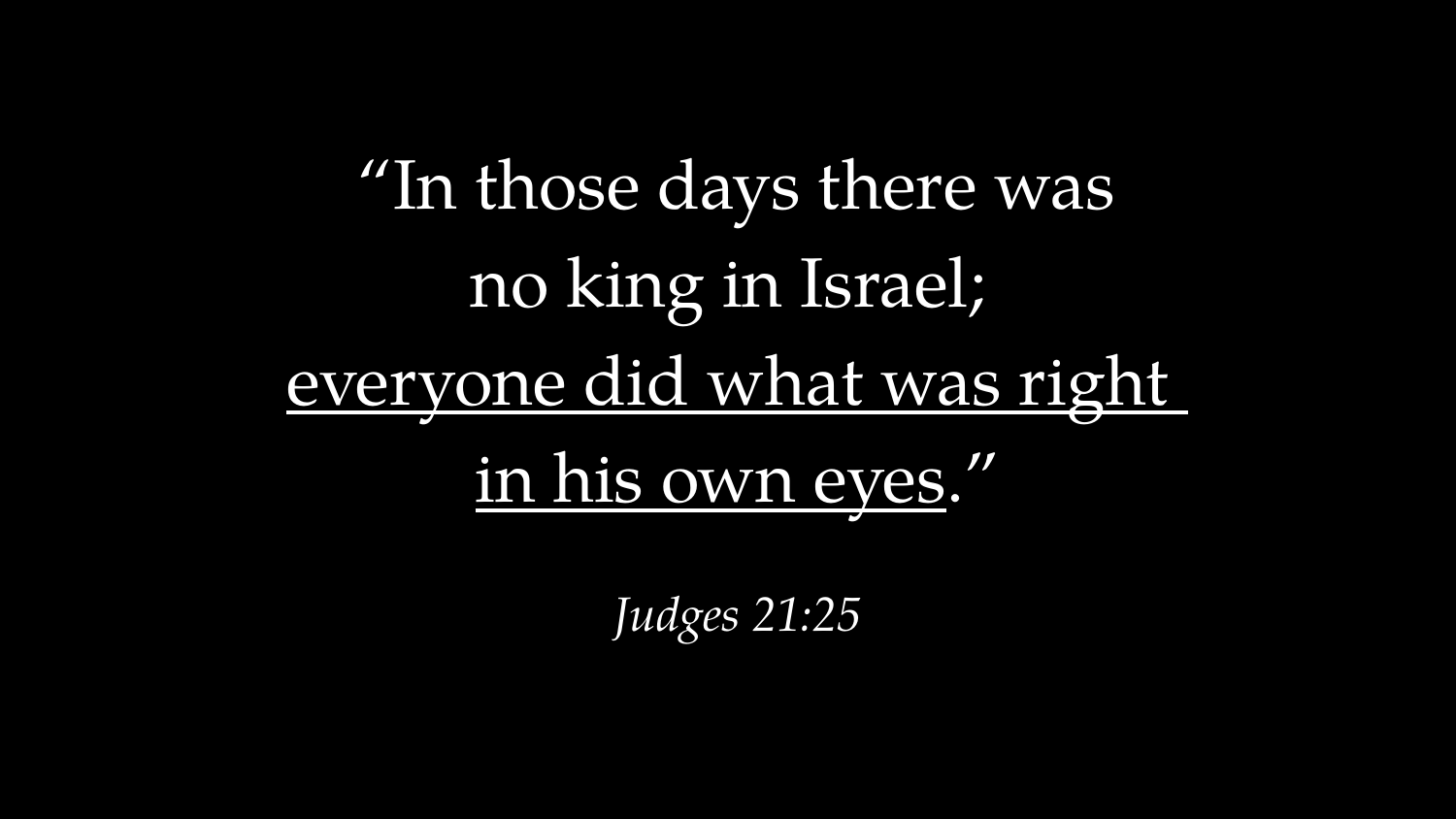

#

 “In those days there was
no king in Israel;
everyone did what was right
in his own eyes.”

Judges 21:25